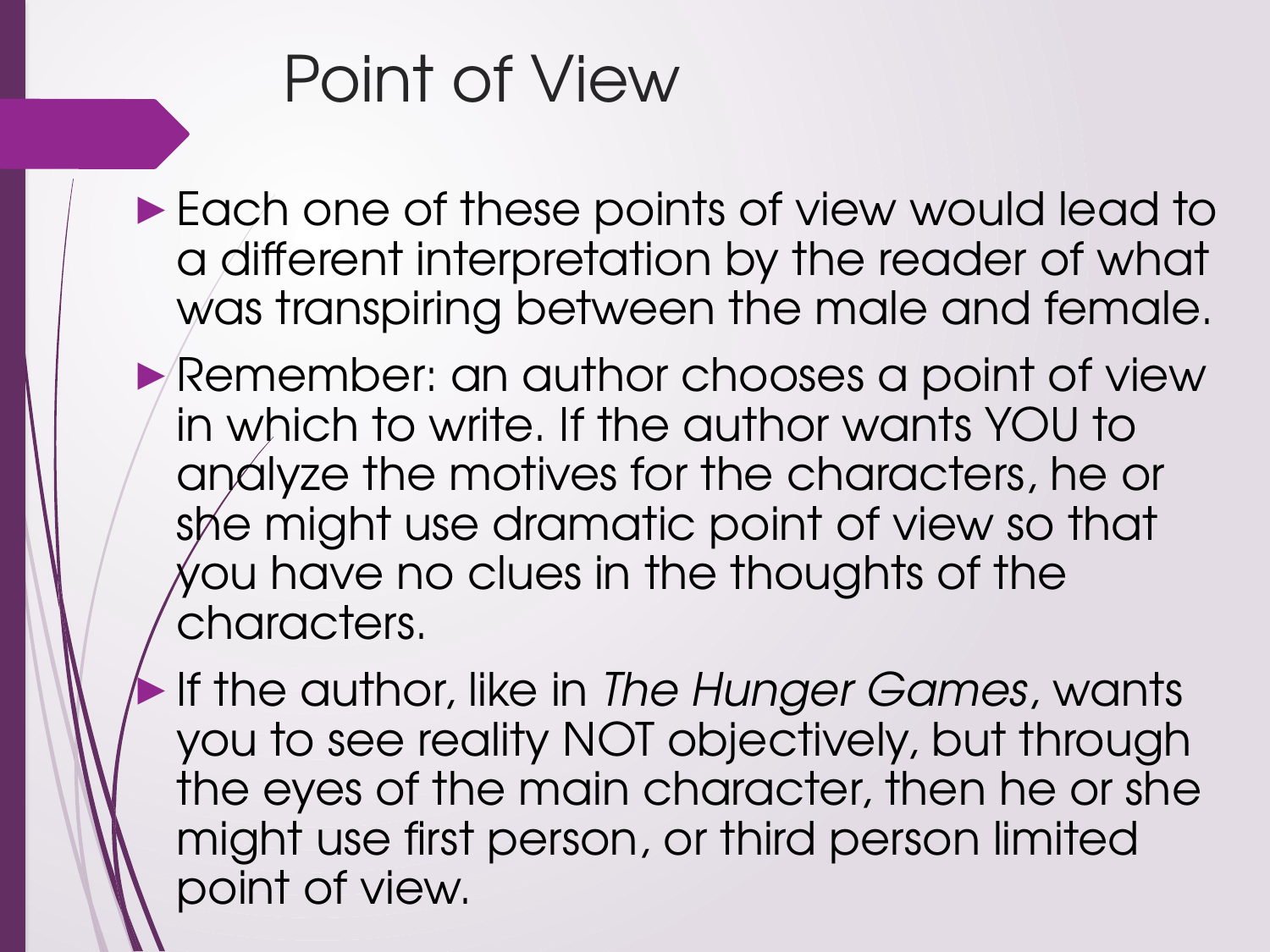

# Point of View
Each one of these points of view would lead to a different interpretation by the reader of what was transpiring between the male and female.
Remember: an author chooses a point of view in which to write. If the author wants YOU to analyze the motives for the characters, he or she might use dramatic point of view so that you have no clues in the thoughts of the characters.
If the author, like in The Hunger Games, wants you to see reality NOT objectively, but through the eyes of the main character, then he or she might use first person, or third person limited point of view.